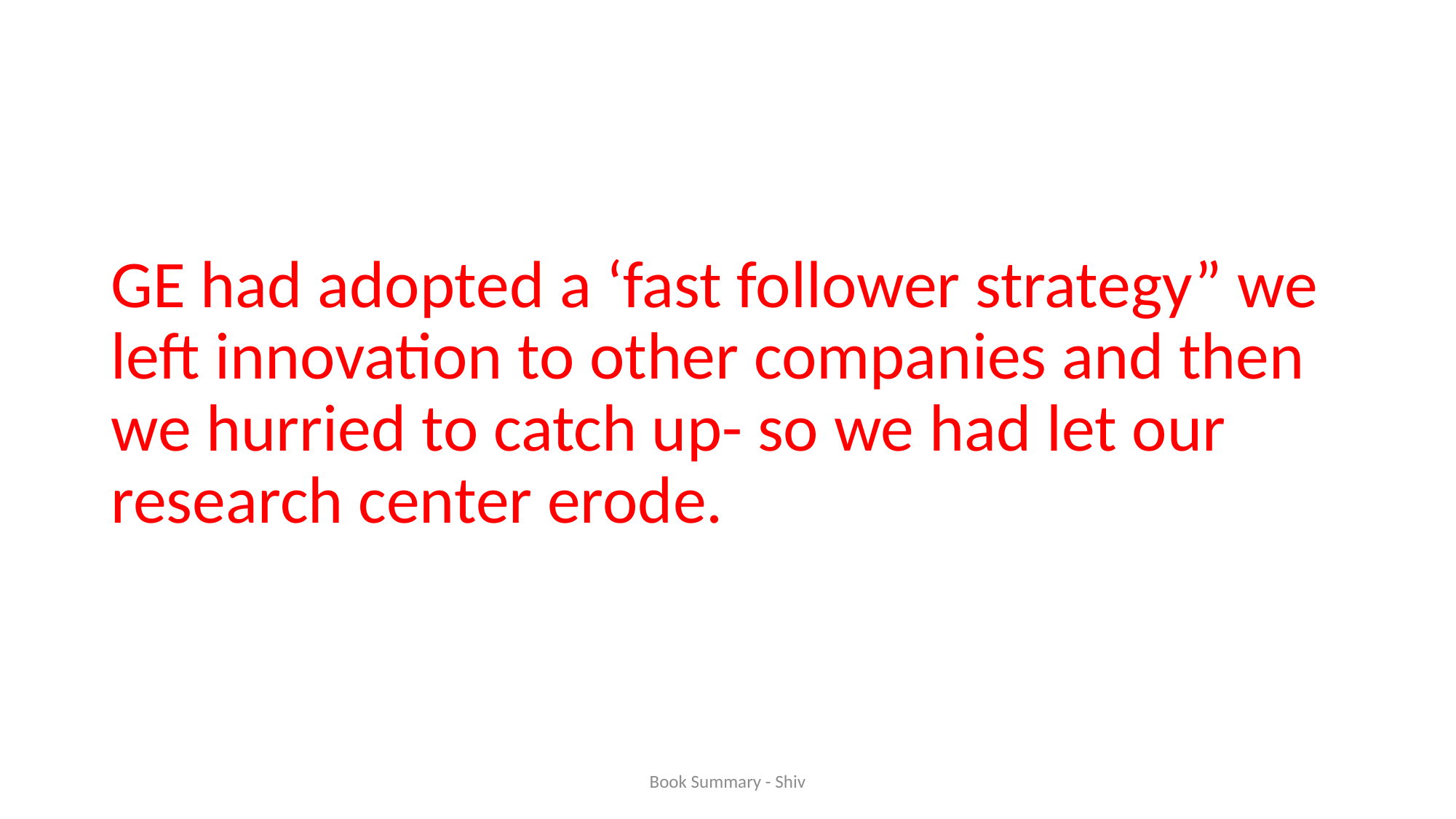

# GE had adopted a ‘fast follower strategy” we left innovation to other companies and then we hurried to catch up- so we had let our research center erode.
Book Summary - Shiv